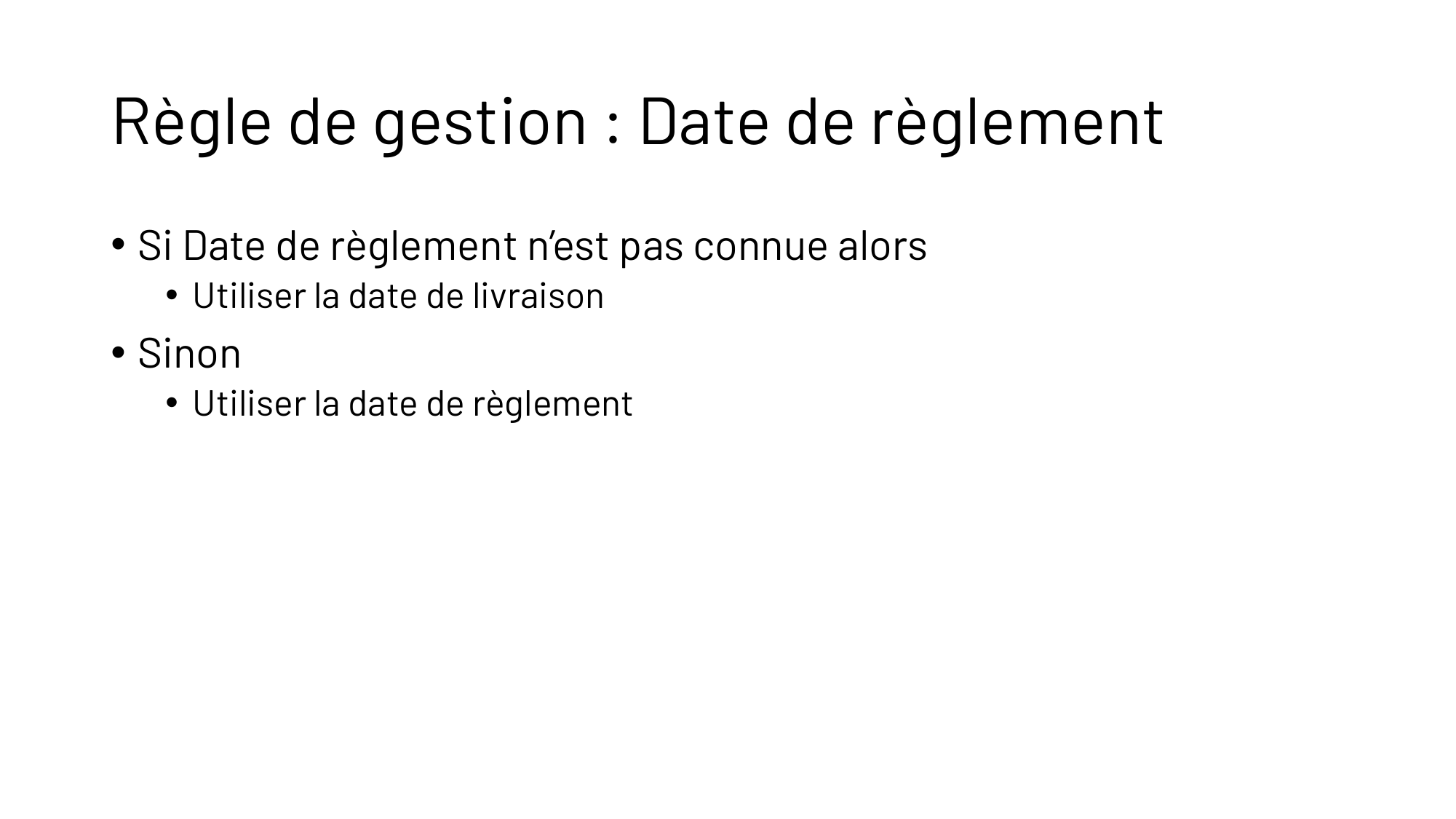

# Règle de gestion : Date de règlement
Si Date de règlement n’est pas connue alors
Utiliser la date de livraison
Sinon
Utiliser la date de règlement